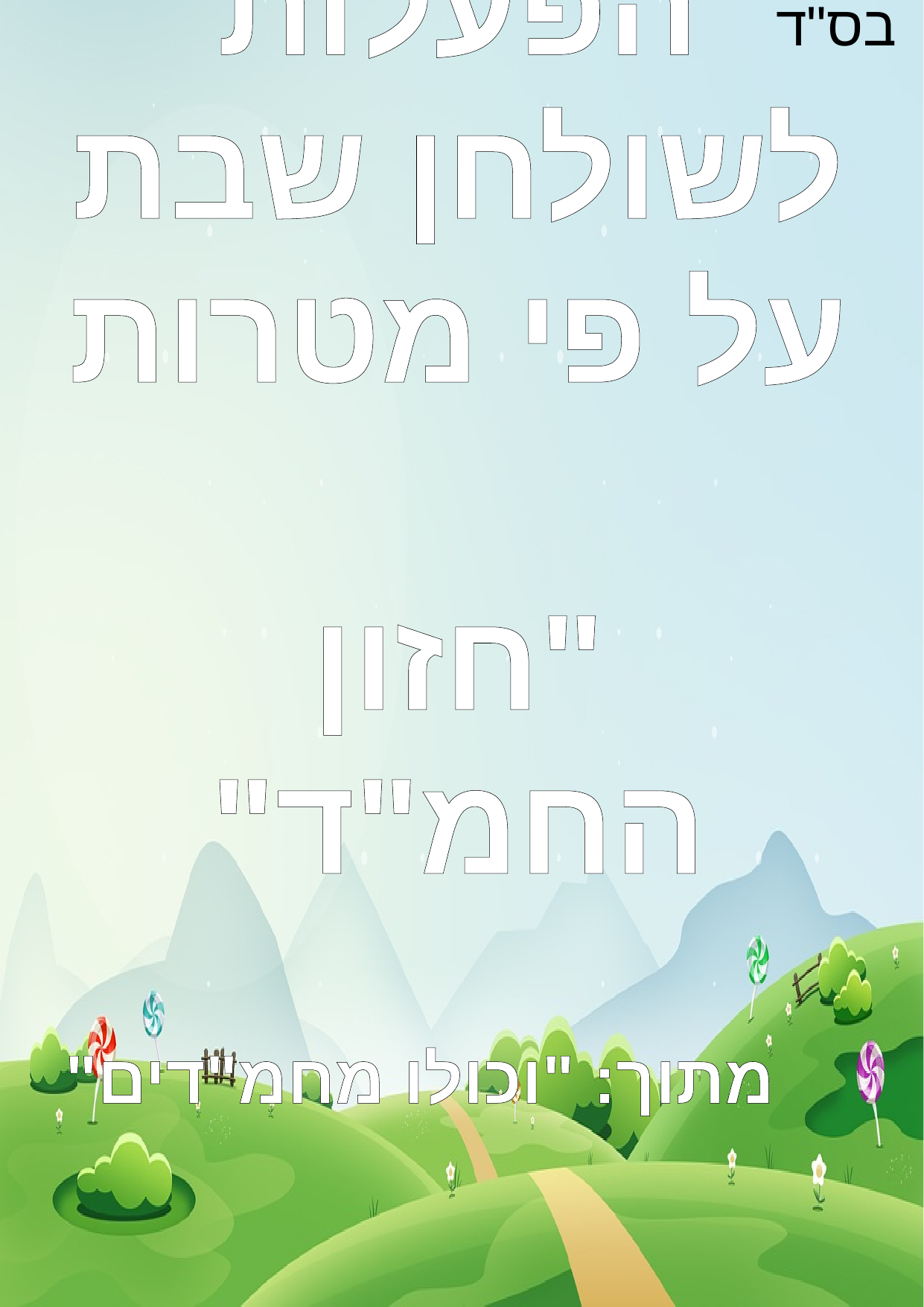

בס"ד
הפעלות לשולחן שבת
על פי מטרות                     "חזון החמ"ד"

מתוך: "וכולו מחמ"דים"